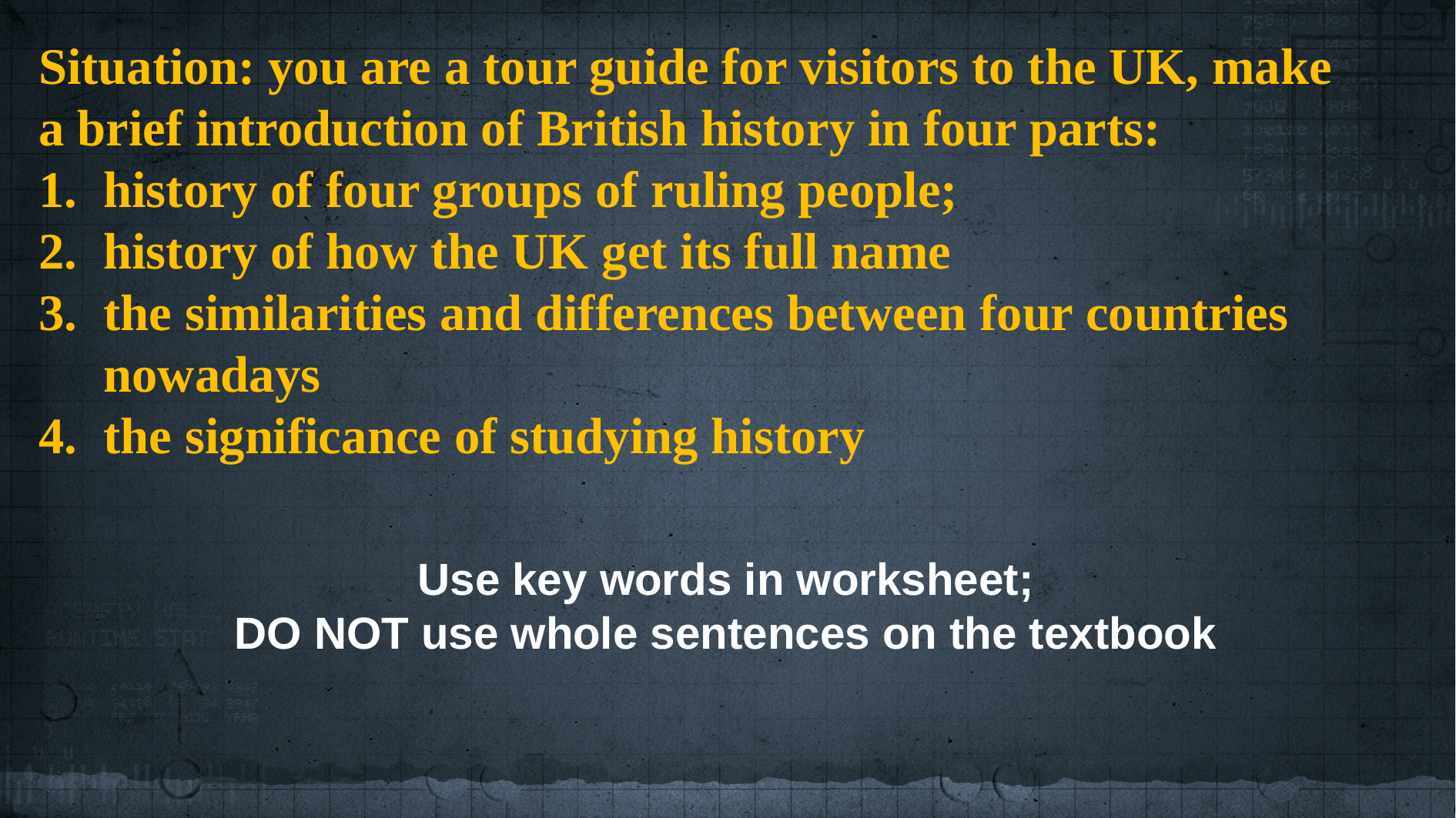

Situation: you are a tour guide for visitors to the UK, make a brief introduction of British history in four parts:
history of four groups of ruling people;
history of how the UK get its full name
the similarities and differences between four countries nowadays
the significance of studying history

Use key words in worksheet;
DO NOT use whole sentences on the textbook